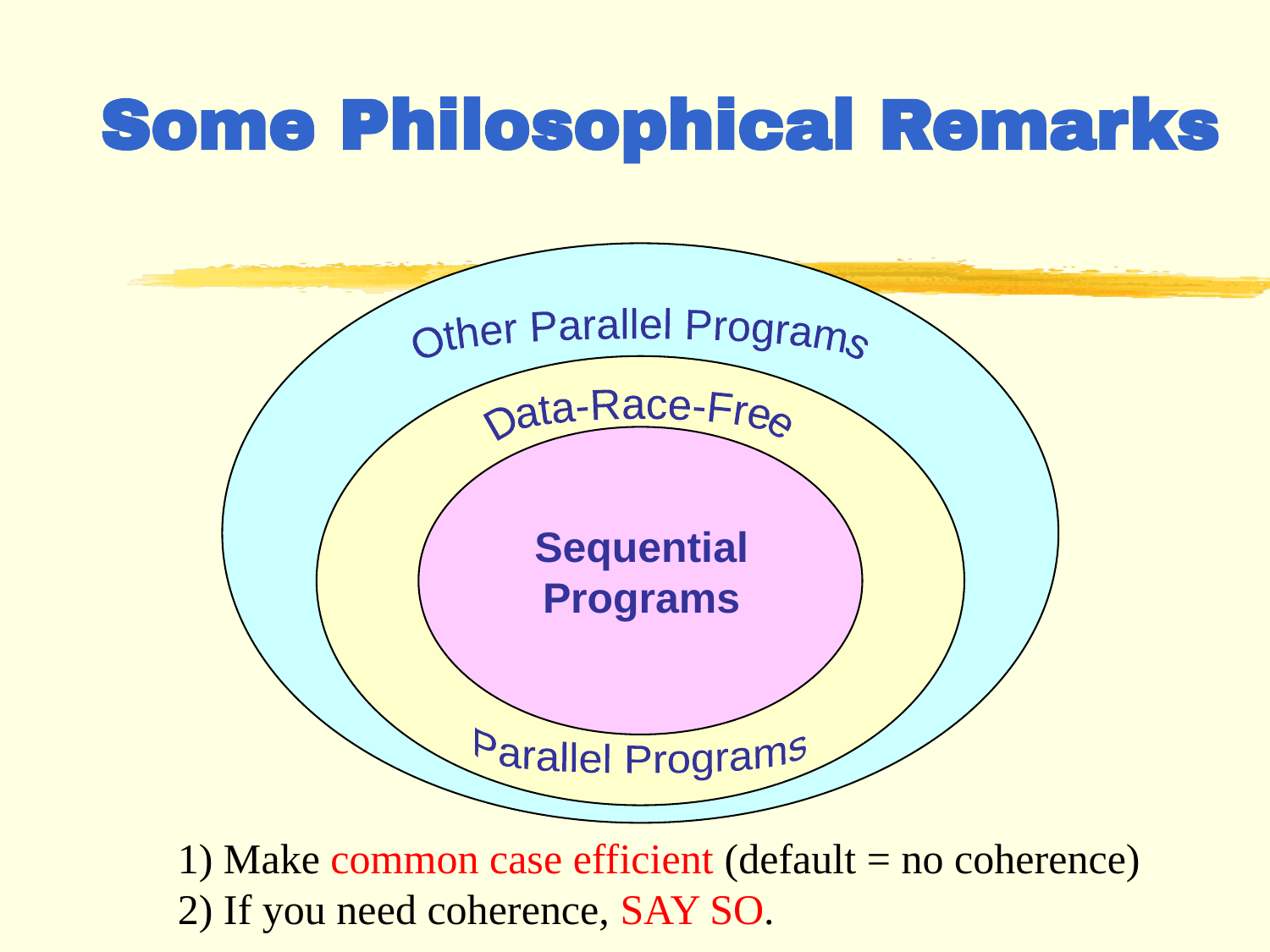

# Some Philosophical Remarks

Other Parallel Programs

Data-Race-Free

Sequential
Programs
Parallel Programs
1) Make common case efficient (default = no coherence)
2) If you need coherence, SAY SO.